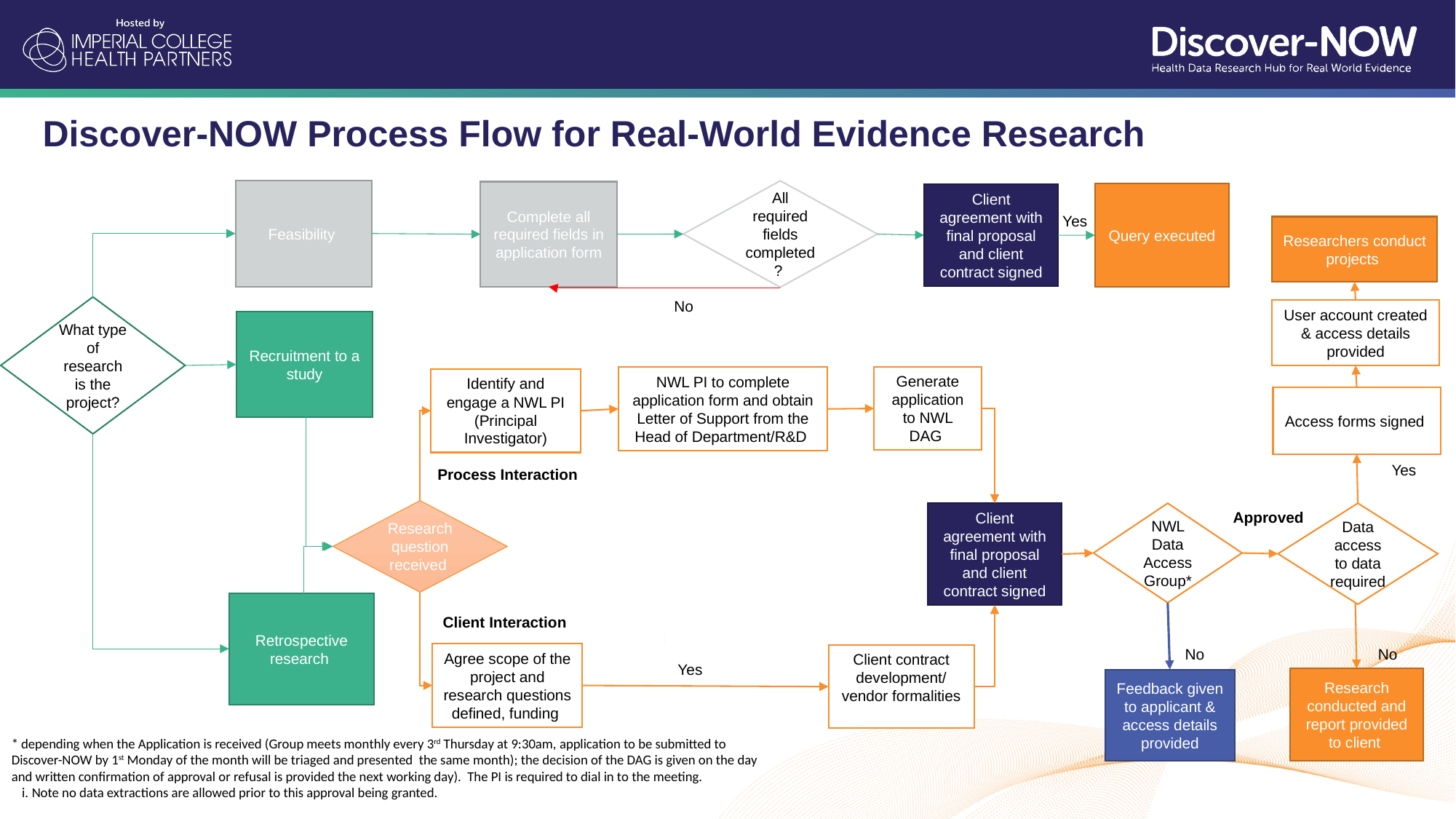

Discover-NOW Process Flow for Real-World Evidence Research
Feasibility
All required fields completed?
Complete all required fields in application form
Query executed
Client agreement with final proposal and client contract signed
Yes
Researchers conduct projects
No
What type of research is the project?
User account created & access details provided
Recruitment to a study
Generate application to NWL DAG
NWL PI to complete application form and obtain Letter of Support from the Head of Department/R&D
Identify and engage a NWL PI (Principal Investigator)
Access forms signed
Yes
Process Interaction
Research question received
Approved
Client agreement with final proposal and client contract signed
NWL Data Access Group*
Data access to data required
Retrospective research
Client Interaction
No
No
Agree scope of the project and research questions defined, funding
Client contract development/ vendor formalities

Yes
Research conducted and report provided to client
Feedback given to applicant & access details provided
* depending when the Application is received (Group meets monthly every 3rd Thursday at 9:30am, application to be submitted to Discover-NOW by 1st Monday of the month will be triaged and presented  the same month); the decision of the DAG is given on the day and written confirmation of approval or refusal is provided the next working day).  The PI is required to dial in to the meeting.
   i. Note no data extractions are allowed prior to this approval being granted.